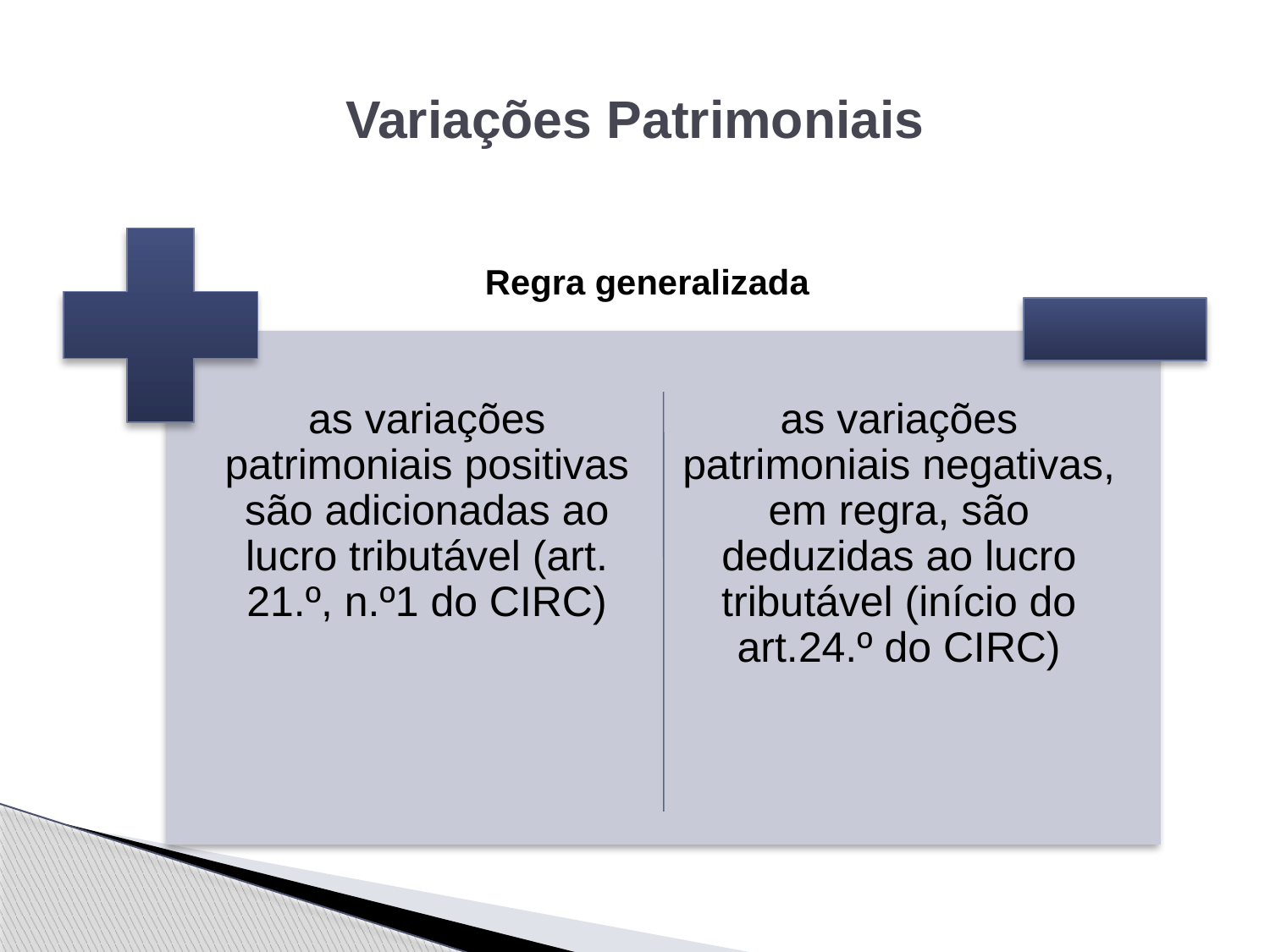

# Variações Patrimoniais
as variações patrimoniais positivas são adicionadas ao lucro tributável (art. 21.º, n.º1 do CIRC)
as variações patrimoniais negativas, em regra, são deduzidas ao lucro tributável (início do art.24.º do CIRC)
Regra generalizada